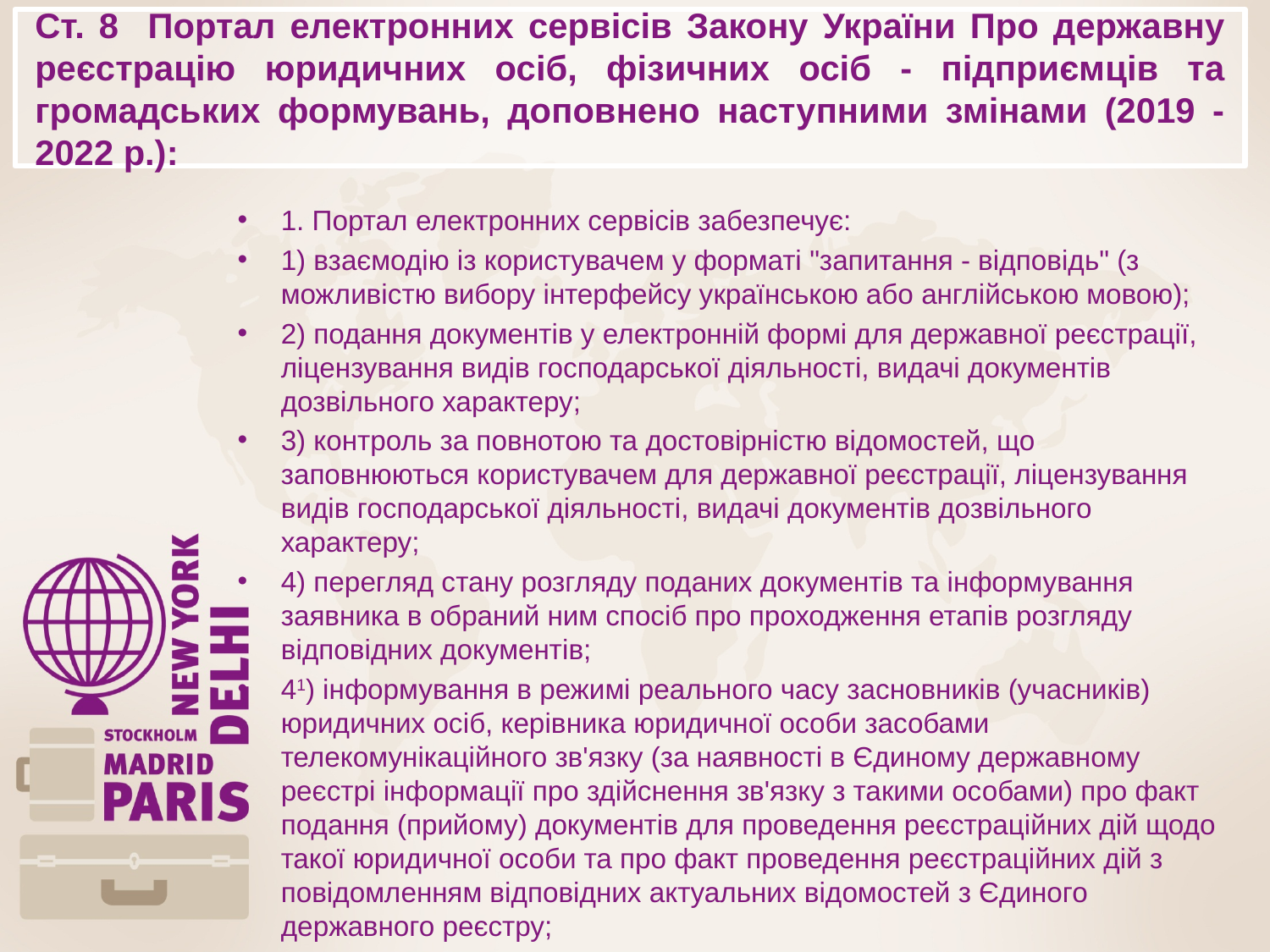

# Ст. 8  Портал електронних сервісів Закону України Про державну реєстрацію юридичних осіб, фізичних осіб - підприємців та громадських формувань, доповнено наступними змінами (2019 -2022 р.):
1. Портал електронних сервісів забезпечує:
1) взаємодію із користувачем у форматі "запитання - відповідь" (з можливістю вибору інтерфейсу українською або англійською мовою);
2) подання документів у електронній формі для державної реєстрації, ліцензування видів господарської діяльності, видачі документів дозвільного характеру;
3) контроль за повнотою та достовірністю відомостей, що заповнюються користувачем для державної реєстрації, ліцензування видів господарської діяльності, видачі документів дозвільного характеру;
4) перегляд стану розгляду поданих документів та інформування заявника в обраний ним спосіб про проходження етапів розгляду відповідних документів;
41) інформування в режимі реального часу засновників (учасників) юридичних осіб, керівника юридичної особи засобами телекомунікаційного зв'язку (за наявності в Єдиному державному реєстрі інформації про здійснення зв'язку з такими особами) про факт подання (прийому) документів для проведення реєстраційних дій щодо такої юридичної особи та про факт проведення реєстраційних дій з повідомленням відповідних актуальних відомостей з Єдиного державного реєстру;